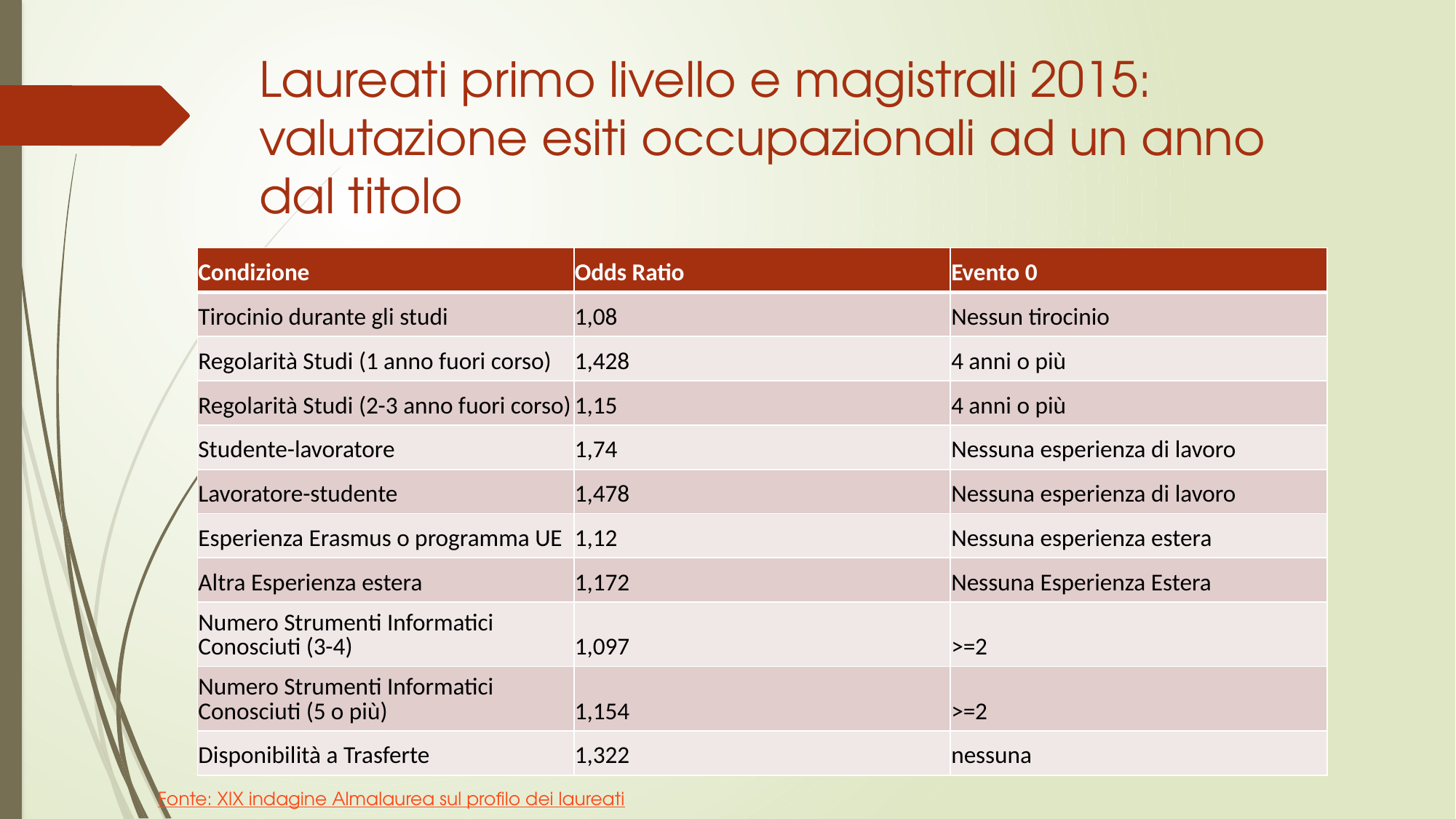

# Laureati primo livello e magistrali 2015: valutazione esiti occupazionali ad un anno dal titolo

| Condizione | Odds Ratio | Evento 0 |
| --- | --- | --- |
| Tirocinio durante gli studi | 1,08 | Nessun tirocinio |
| Regolarità Studi (1 anno fuori corso) | 1,428 | 4 anni o più |
| Regolarità Studi (2-3 anno fuori corso) | 1,15 | 4 anni o più |
| Studente-lavoratore | 1,74 | Nessuna esperienza di lavoro |
| Lavoratore-studente | 1,478 | Nessuna esperienza di lavoro |
| Esperienza Erasmus o programma UE | 1,12 | Nessuna esperienza estera |
| Altra Esperienza estera | 1,172 | Nessuna Esperienza Estera |
| Numero Strumenti Informatici Conosciuti (3-4) | 1,097 | >=2 |
| Numero Strumenti Informatici Conosciuti (5 o più) | 1,154 | >=2 |
| Disponibilità a Trasferte | 1,322 | nessuna |
Fonte: XIX indagine Almalaurea sul profilo dei laureati